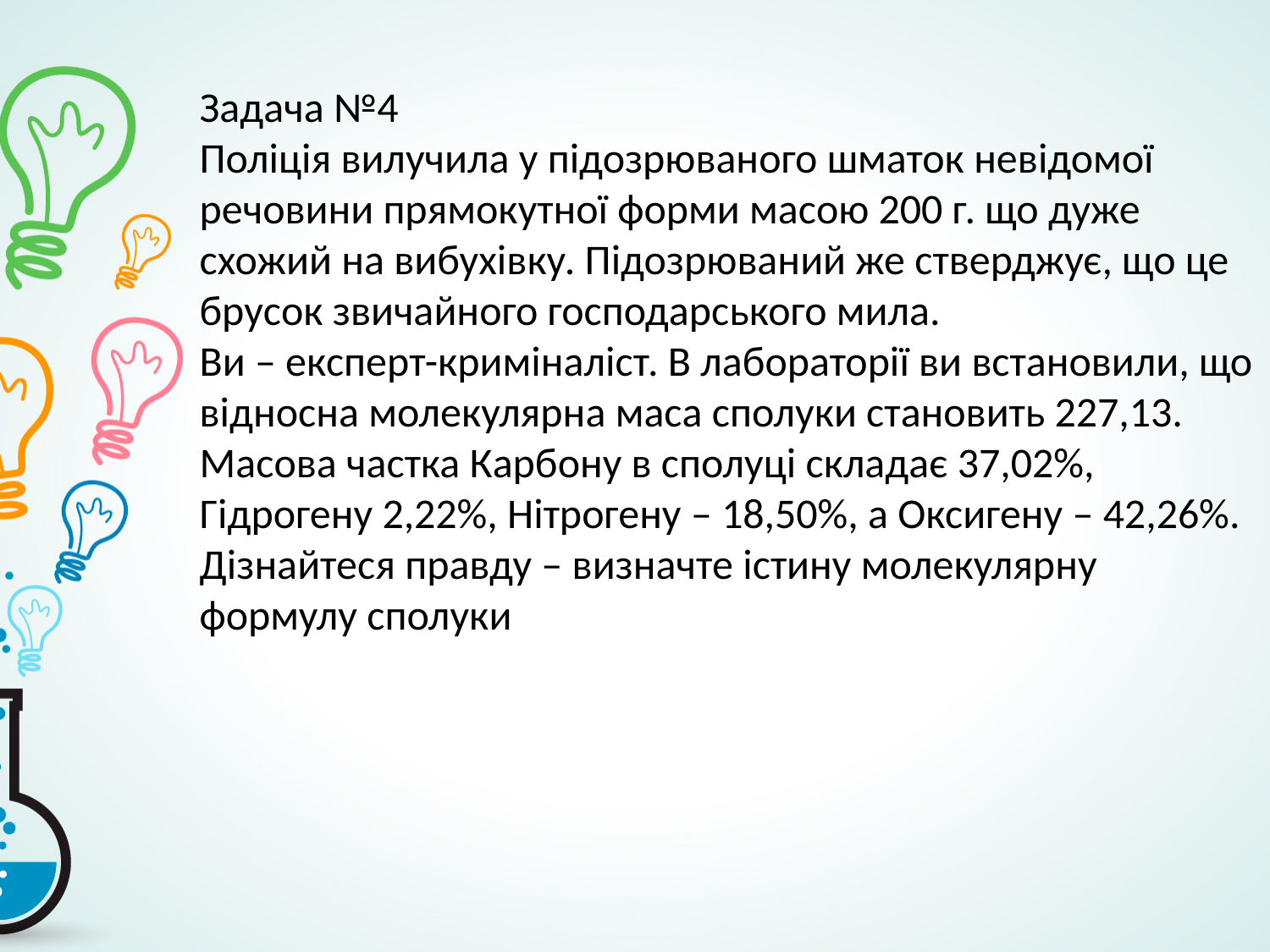

Задача №4
Поліція вилучила у підозрюваного шматок невідомої речовини прямокутної форми масою 200 г. що дуже схожий на вибухівку. Підозрюваний же стверджує, що це брусок звичайного господарського мила.
Ви – експерт-криміналіст. В лабораторії ви встановили, що відносна молекулярна маса сполуки становить 227,13. Масова частка Карбону в сполуці складає 37,02%, Гідрогену 2,22%, Нітрогену – 18,50%, а Оксигену – 42,26%.
Дізнайтеся правду – визначте істину молекулярну формулу сполуки